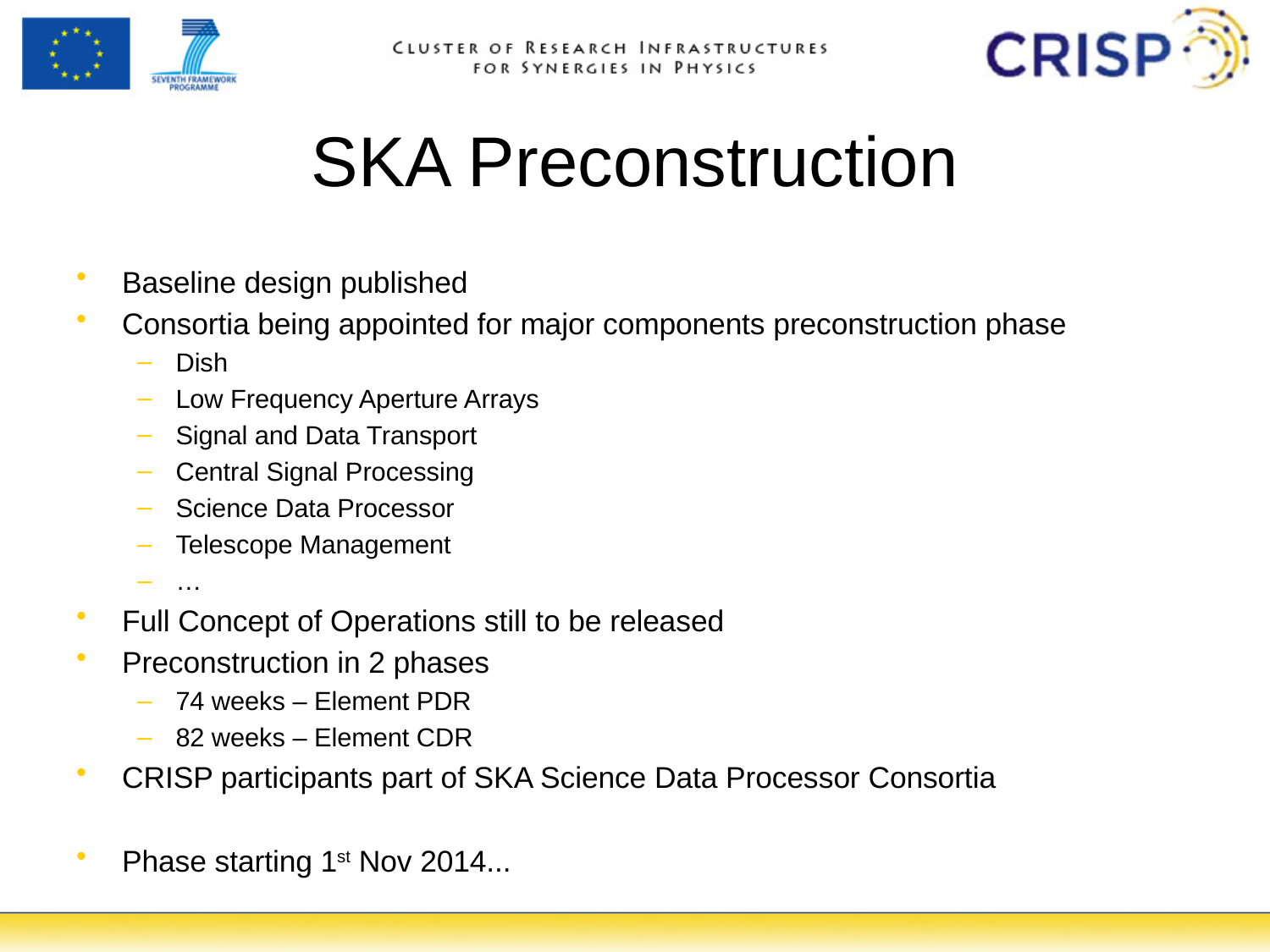

# SKA Preconstruction
Baseline design published
Consortia being appointed for major components preconstruction phase
Dish
Low Frequency Aperture Arrays
Signal and Data Transport
Central Signal Processing
Science Data Processor
Telescope Management
…
Full Concept of Operations still to be released
Preconstruction in 2 phases
74 weeks – Element PDR
82 weeks – Element CDR
CRISP participants part of SKA Science Data Processor Consortia

Phase starting 1st Nov 2014...